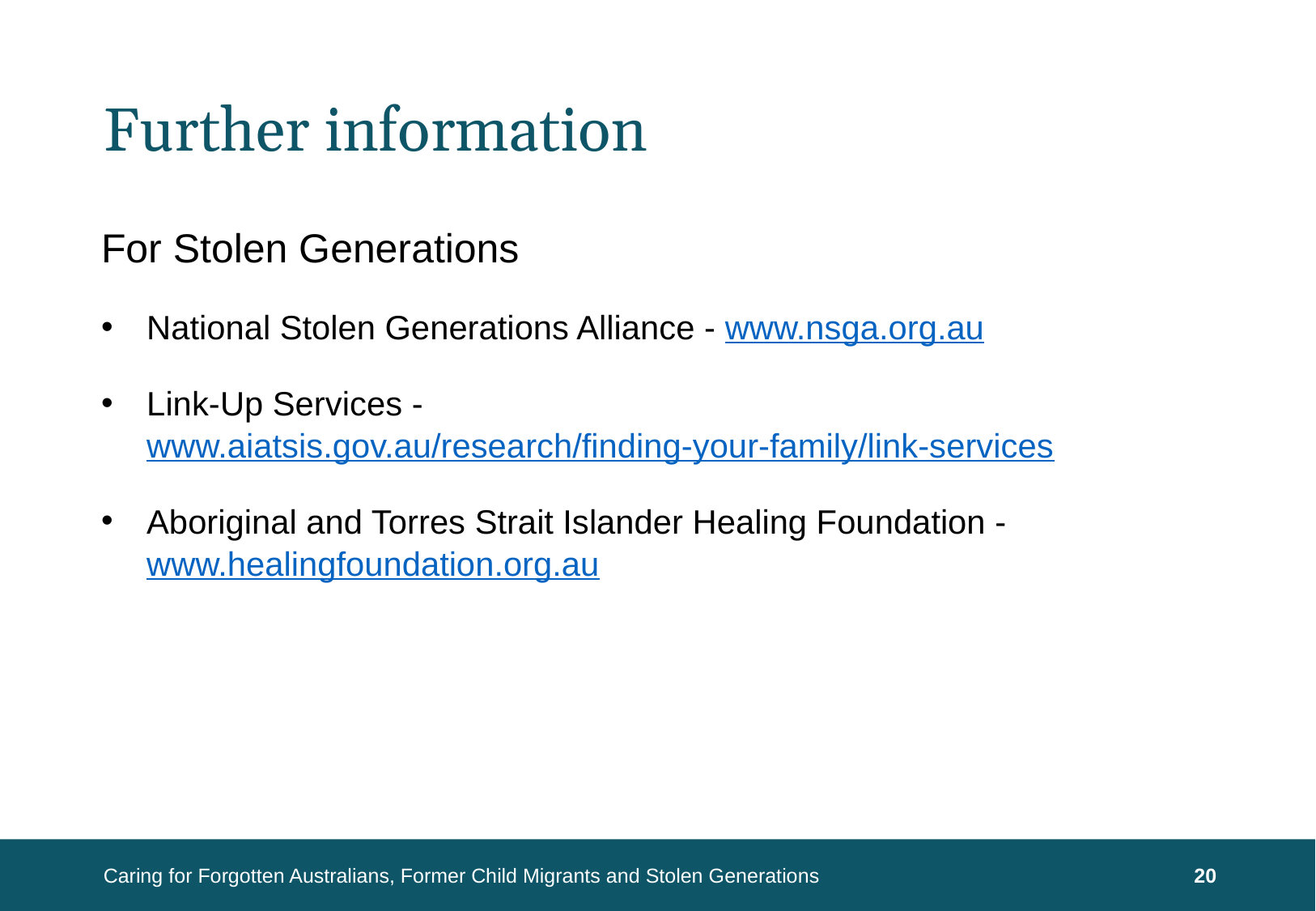

# Further information
For Stolen Generations
National Stolen Generations Alliance - www.nsga.org.au
Link-Up Services - www.aiatsis.gov.au/research/finding-your-family/link-services
Aboriginal and Torres Strait Islander Healing Foundation - www.healingfoundation.org.au
Caring for Forgotten Australians, Former Child Migrants and Stolen Generations
20